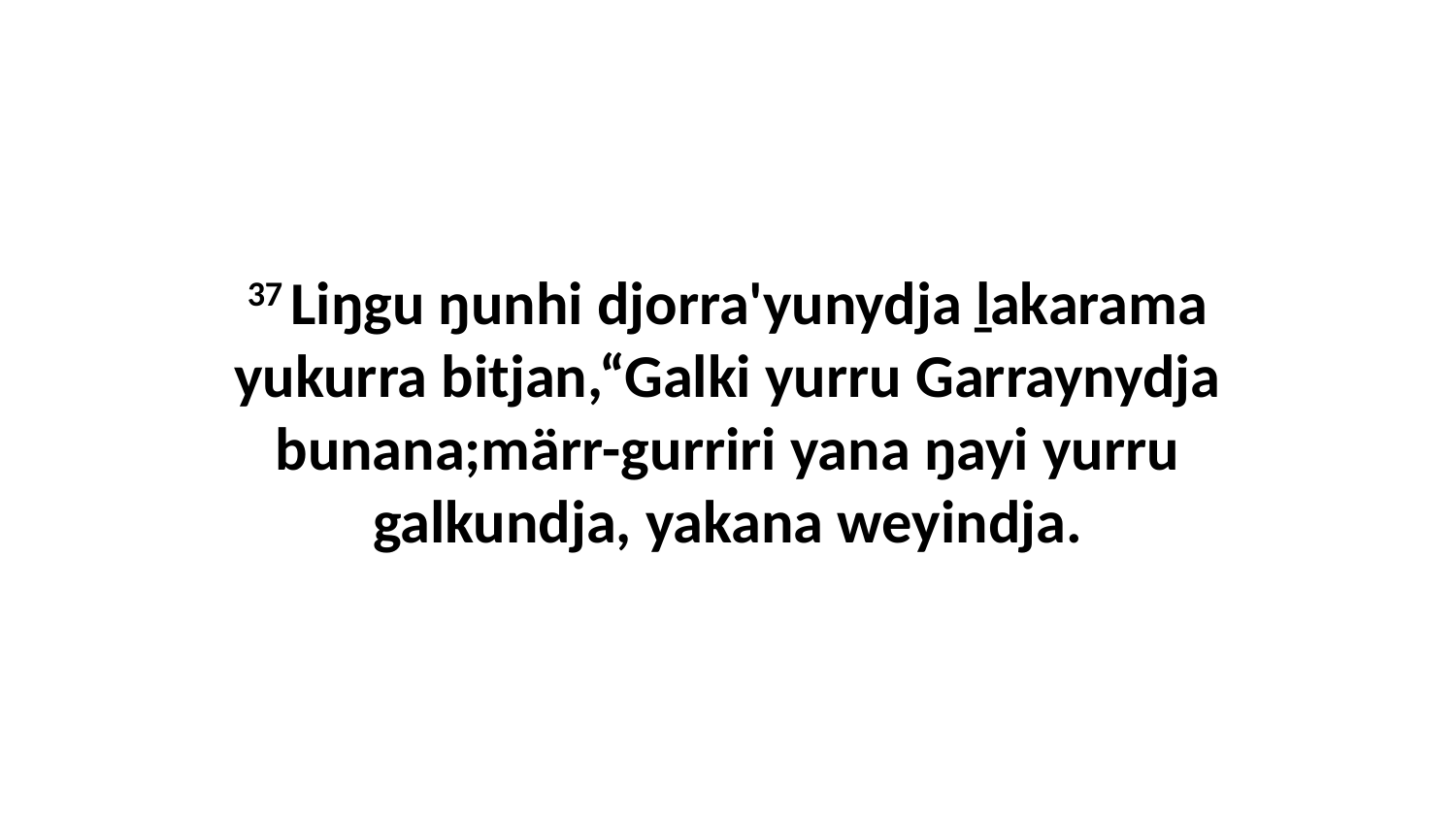

37 Liŋgu ŋunhi djorra'yunydja ḻakarama yukurra bitjan,“Galki yurru Garraynydja bunana;märr-gurriri yana ŋayi yurru galkundja, yakana weyindja.